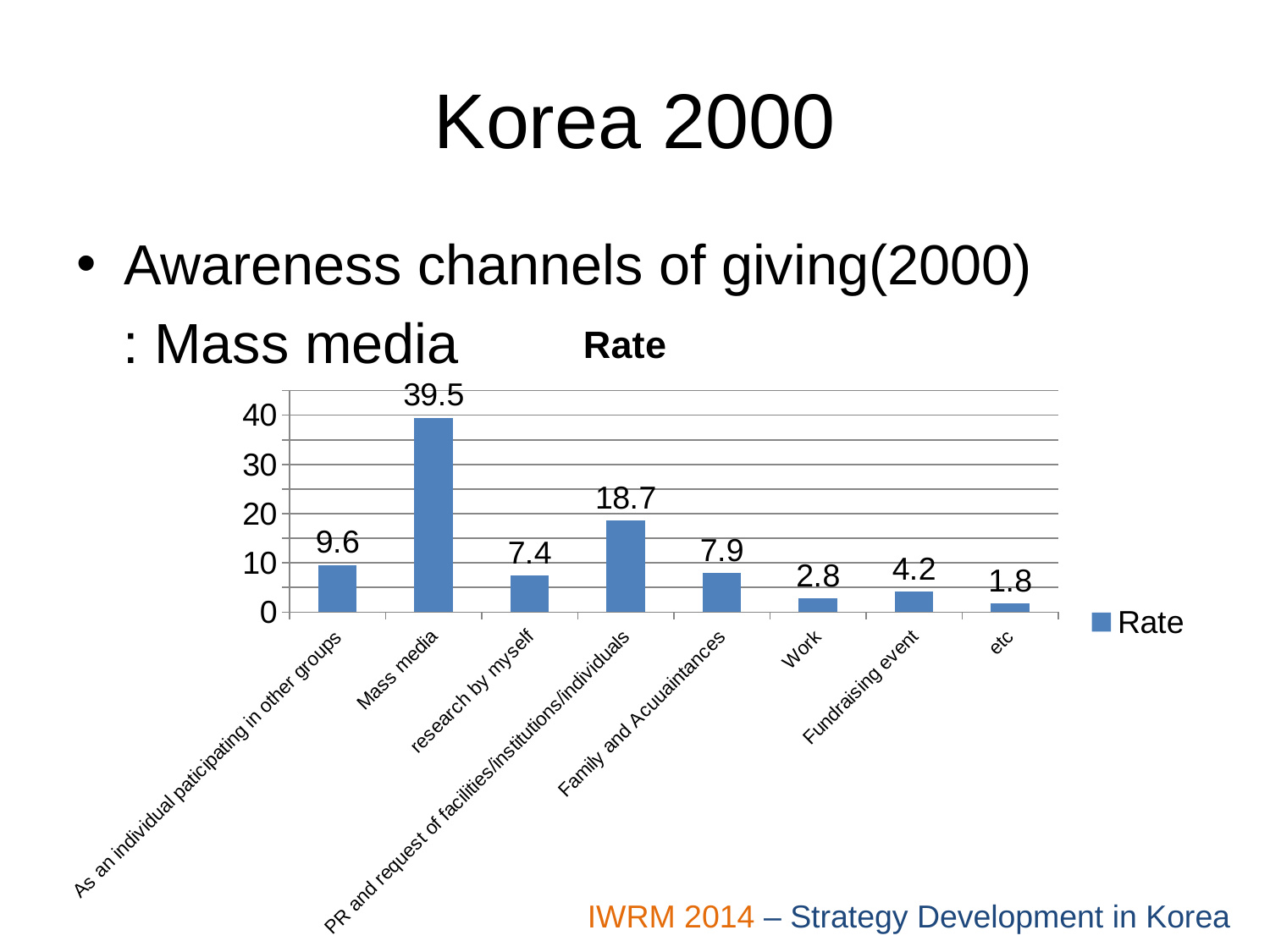

# Korea 2000
Awareness channels of giving(2000)
   : Mass media

### Chart:

| Category | Rate |
|---|---|
| As an individual paticipating in other groups | 9.6 |
| Mass media | 39.5 |
| research by myself | 7.4 |
| PR and request of facilities/institutions/individuals | 18.7 |
| Family and Acuuaintances | 7.9 |
| Work | 2.8 |
| Fundraising event | 4.2 |
| etc | 1.8 |
IWRM 2014 – Strategy Development in Korea